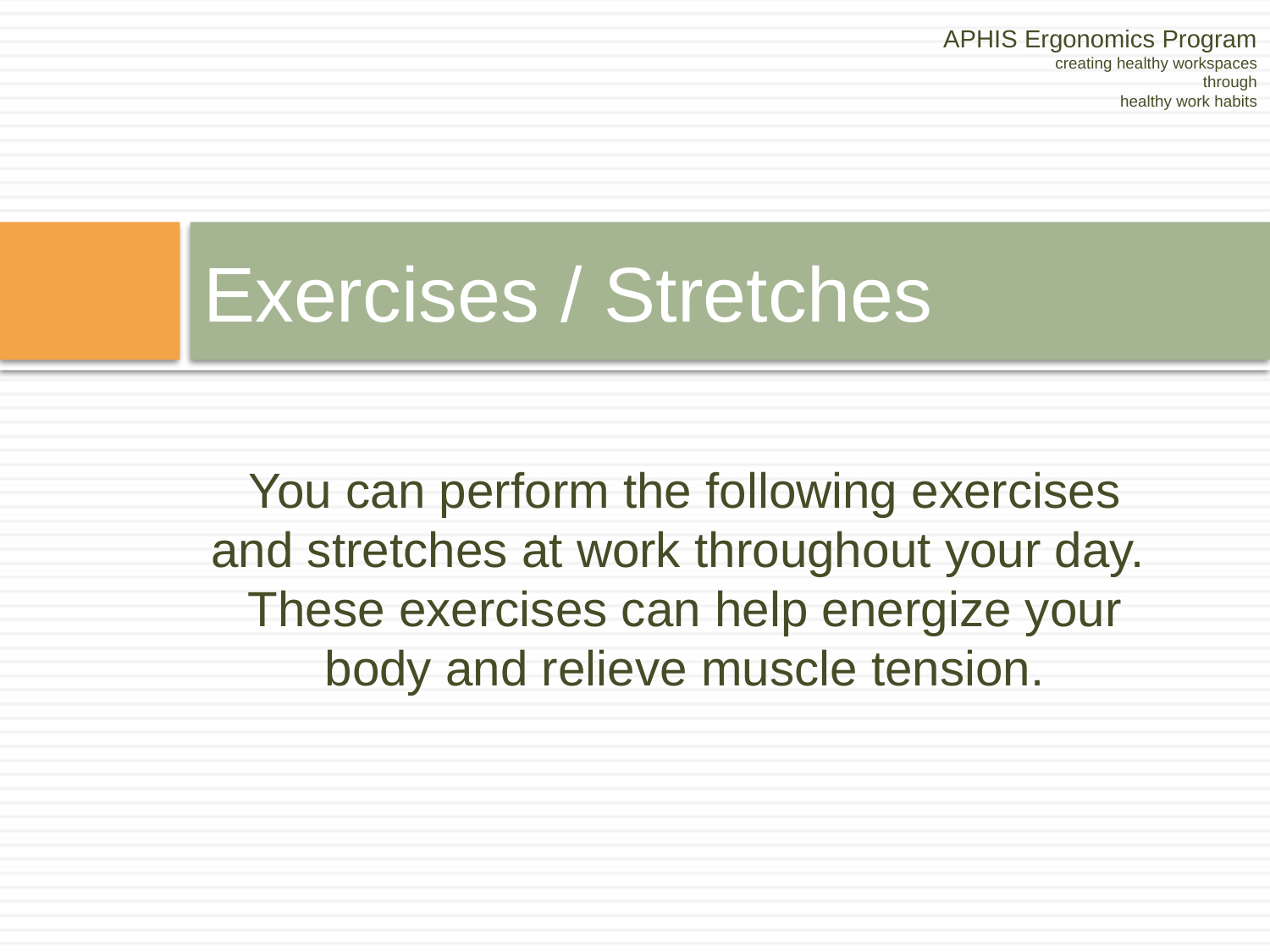

APHIS Ergonomics Program
creating healthy workspaces
through
healthy work habits
# Exercises / Stretches

You can perform the following exercises and stretches at work throughout your day.  These exercises can help energize your body and relieve muscle tension.